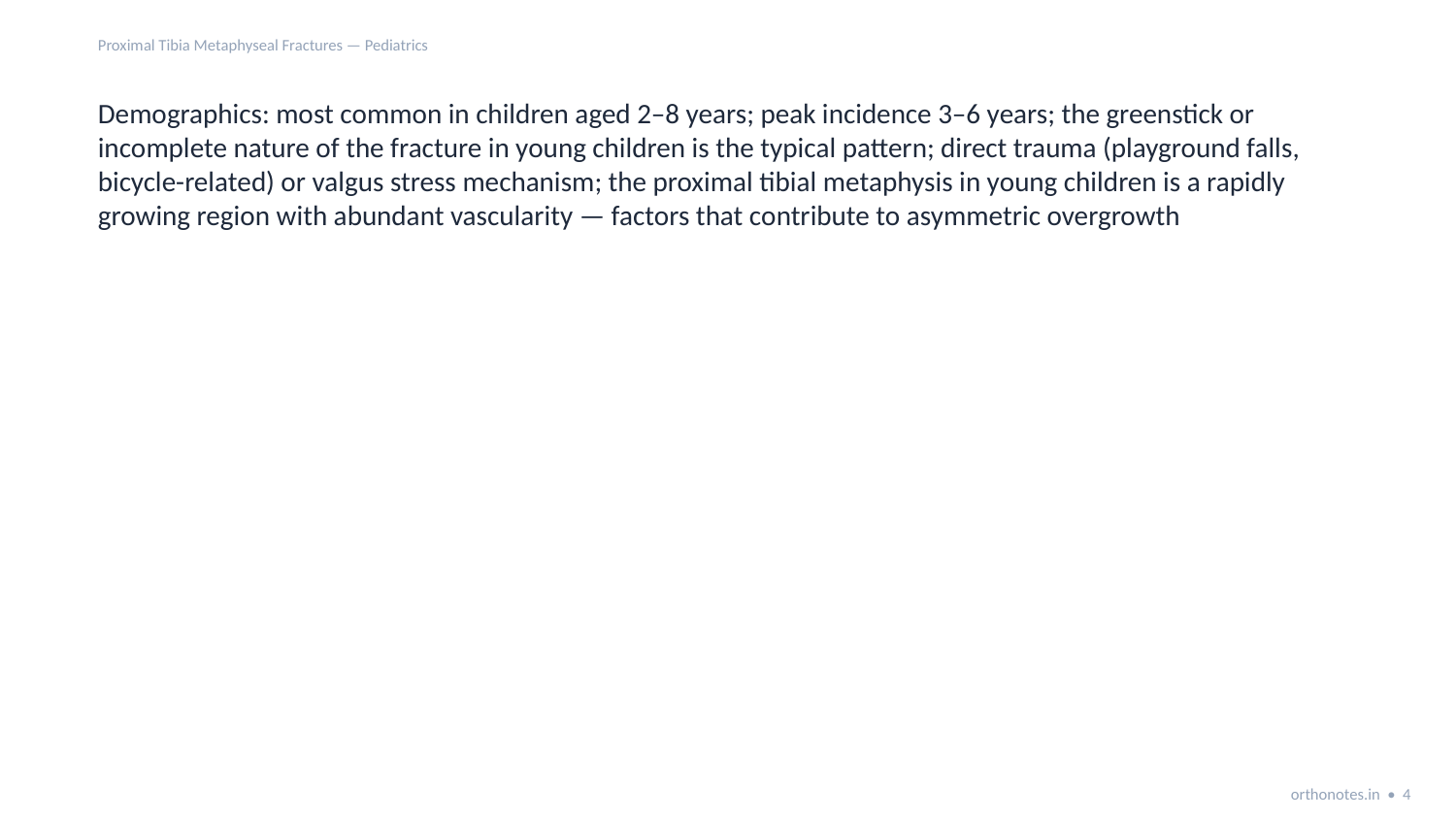

Proximal Tibia Metaphyseal Fractures — Pediatrics
Demographics: most common in children aged 2–8 years; peak incidence 3–6 years; the greenstick or incomplete nature of the fracture in young children is the typical pattern; direct trauma (playground falls, bicycle-related) or valgus stress mechanism; the proximal tibial metaphysis in young children is a rapidly growing region with abundant vascularity — factors that contribute to asymmetric overgrowth
orthonotes.in  •  4